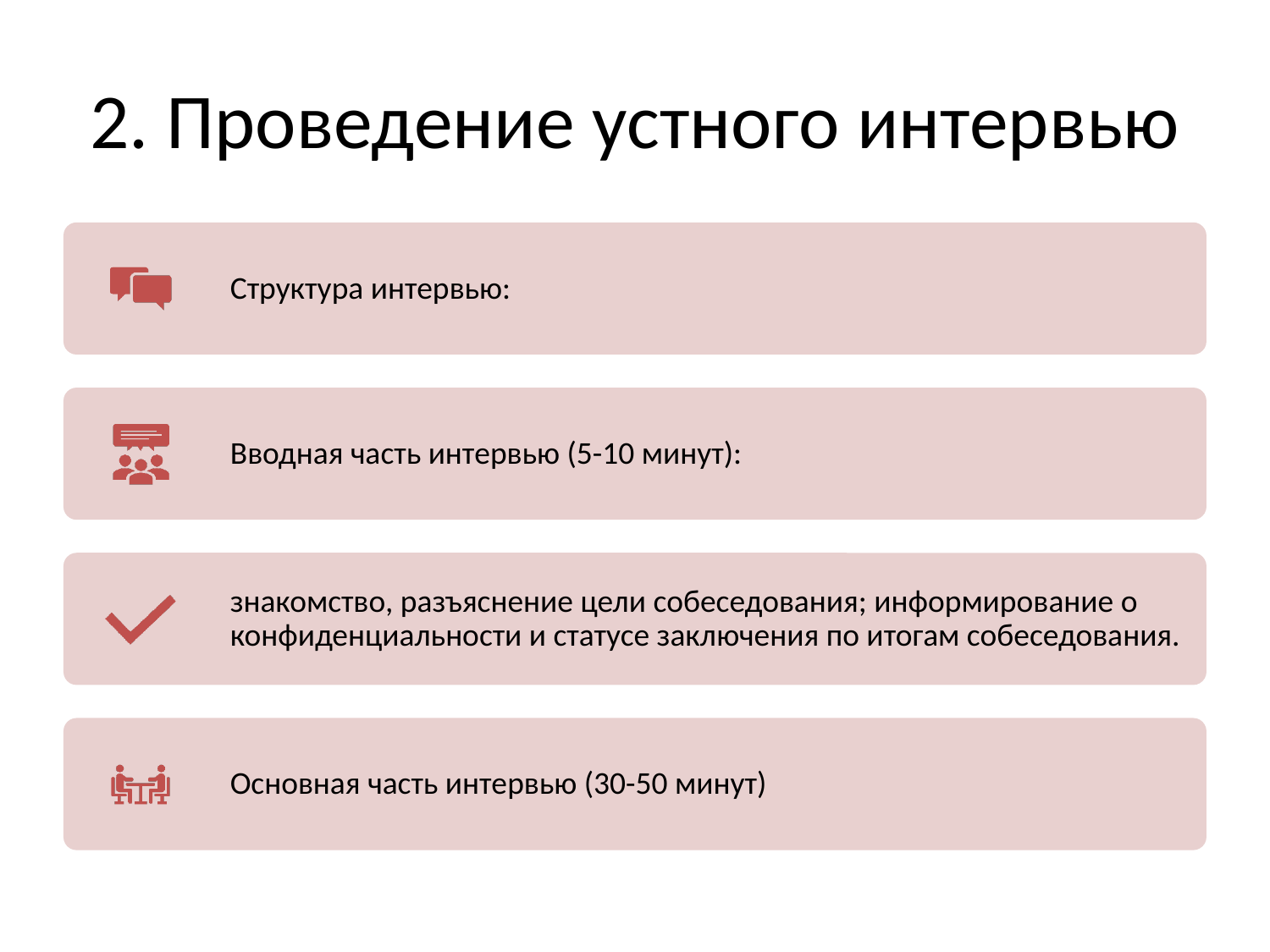

# 2. Проведение устного интервью
Структура интервью:
Вводная часть интервью (5-10 минут):
знакомство, разъяснение цели собеседования; информирование о конфиденциальности и статусе заключения по итогам собеседования.
Основная часть интервью (30-50 минут)